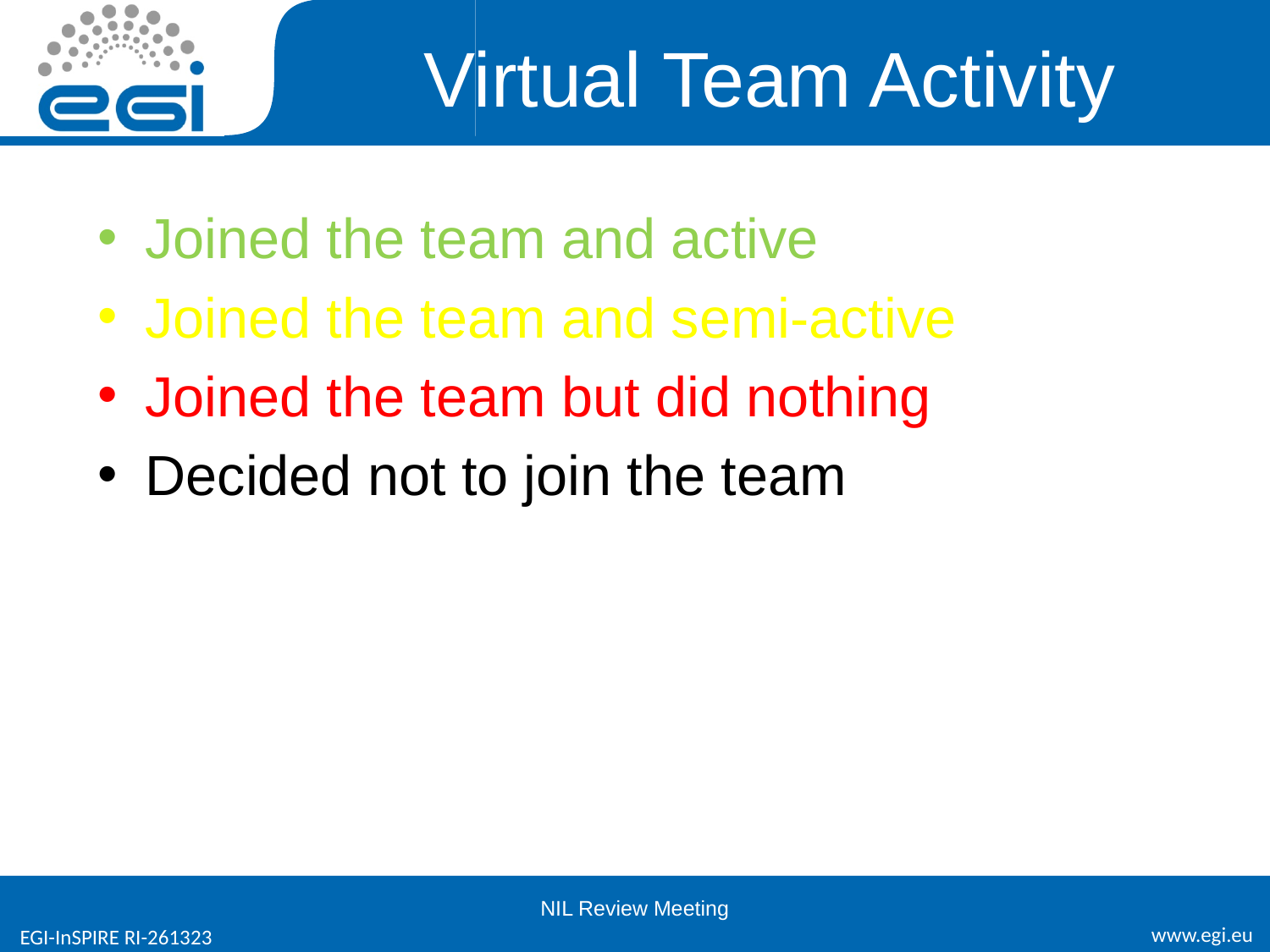

# Virtual Team Activity
Joined the team and active
Joined the team and semi-active
Joined the team but did nothing
Decided not to join the team
NIL Review Meeting